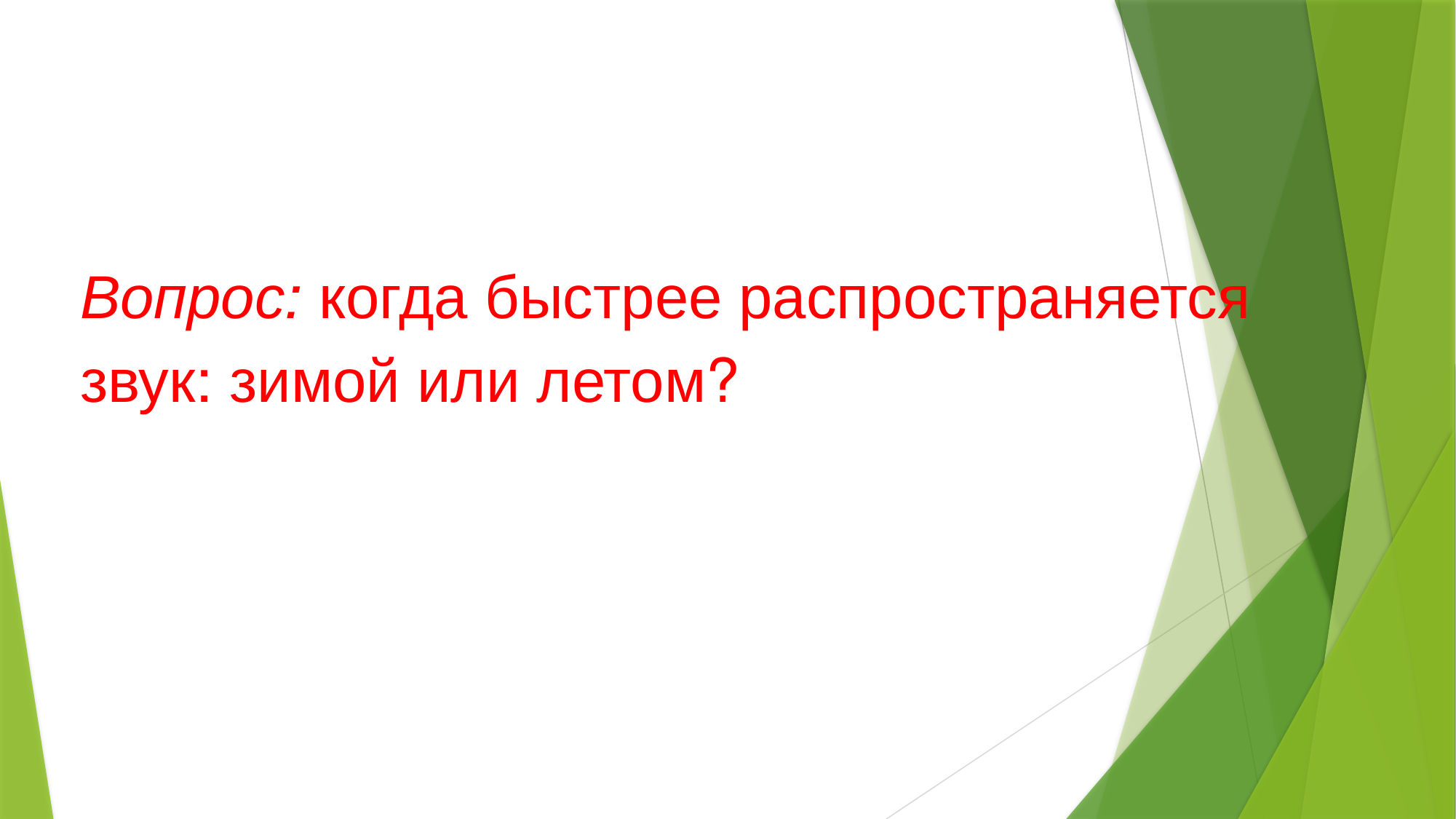

Вопрос: когда быстрее распространяется звук: зимой или летом?